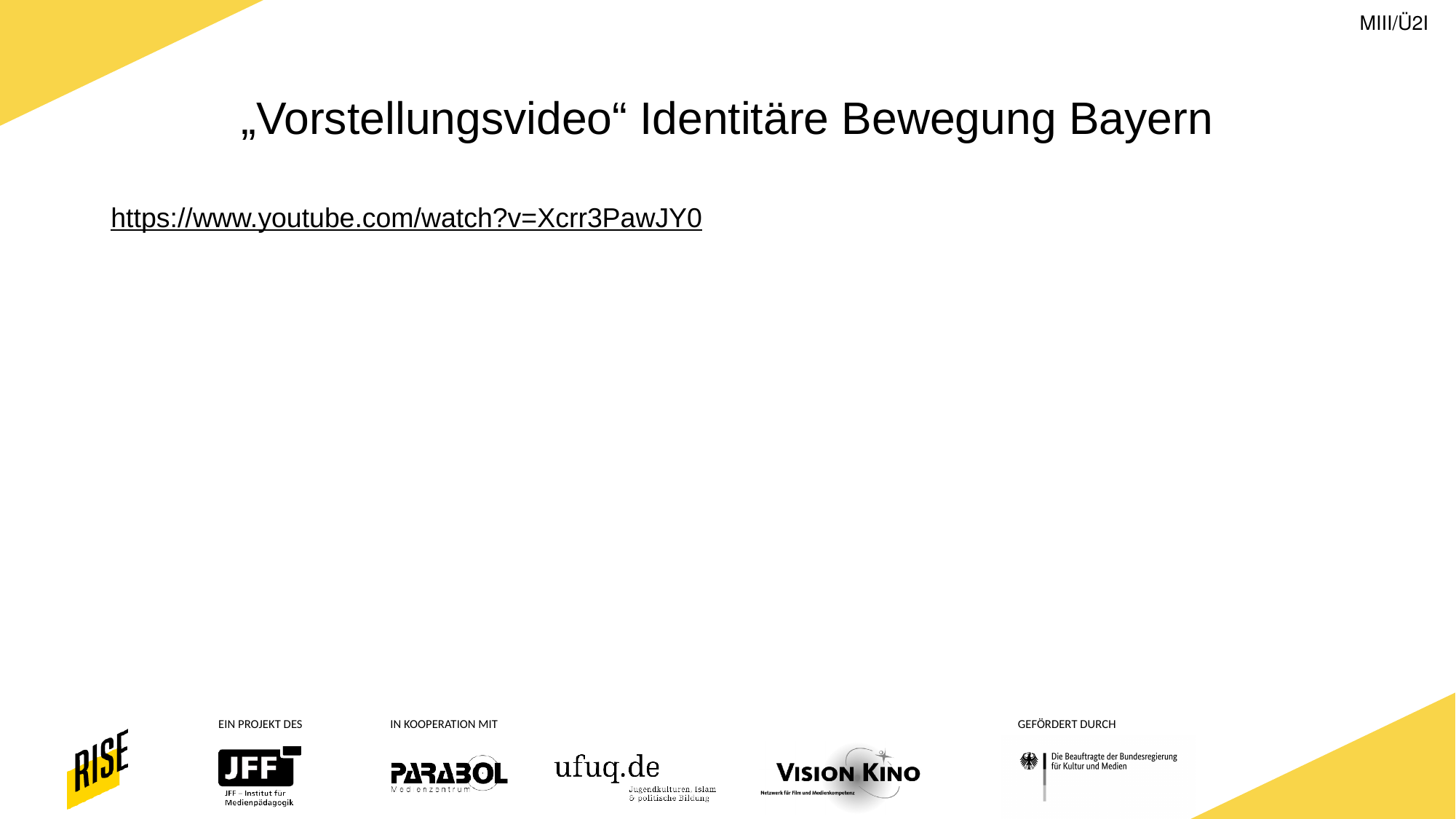

MIII/Ü2I
# „Vorstellungsvideo“ Identitäre Bewegung Bayern
https://www.youtube.com/watch?v=Xcrr3PawJY0